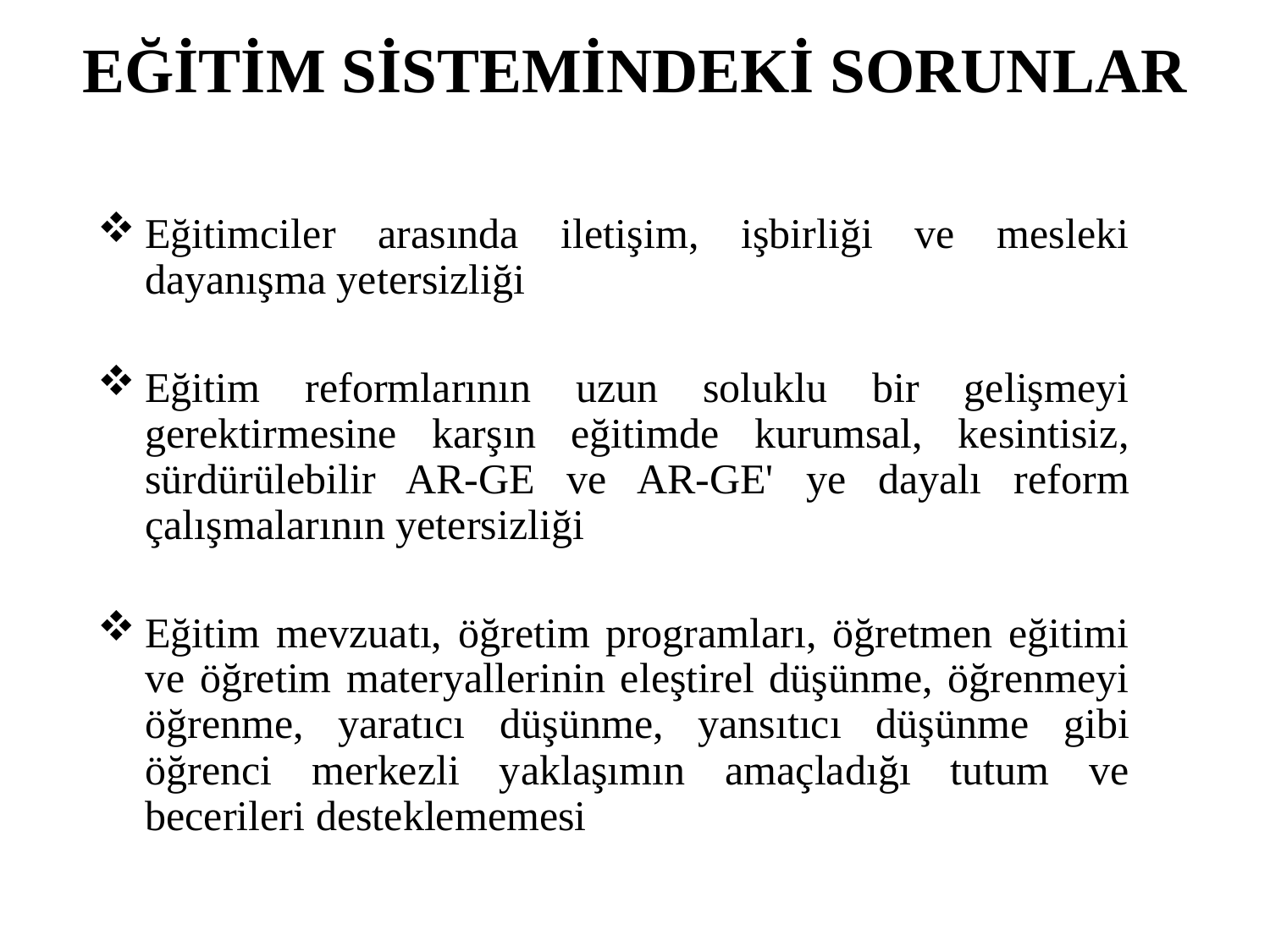

# EĞİTİM SİSTEMİNDEKİ SORUNLAR

Eğitimciler arasında iletişim, işbirliği ve mesleki dayanışma yetersizliği

Eğitim reformlarının uzun soluklu bir gelişmeyi gerektirmesine karşın eğitimde kurumsal, kesintisiz, sürdürülebilir AR-GE ve AR-GE' ye dayalı reform çalışmalarının yetersizliği

Eğitim mevzuatı, öğretim programları, öğretmen eğitimi ve öğretim materyallerinin eleştirel düşünme, öğrenmeyi öğrenme, yaratıcı düşünme, yansıtıcı düşünme gibi öğrenci merkezli yaklaşımın amaçladığı tutum ve becerileri desteklememesi